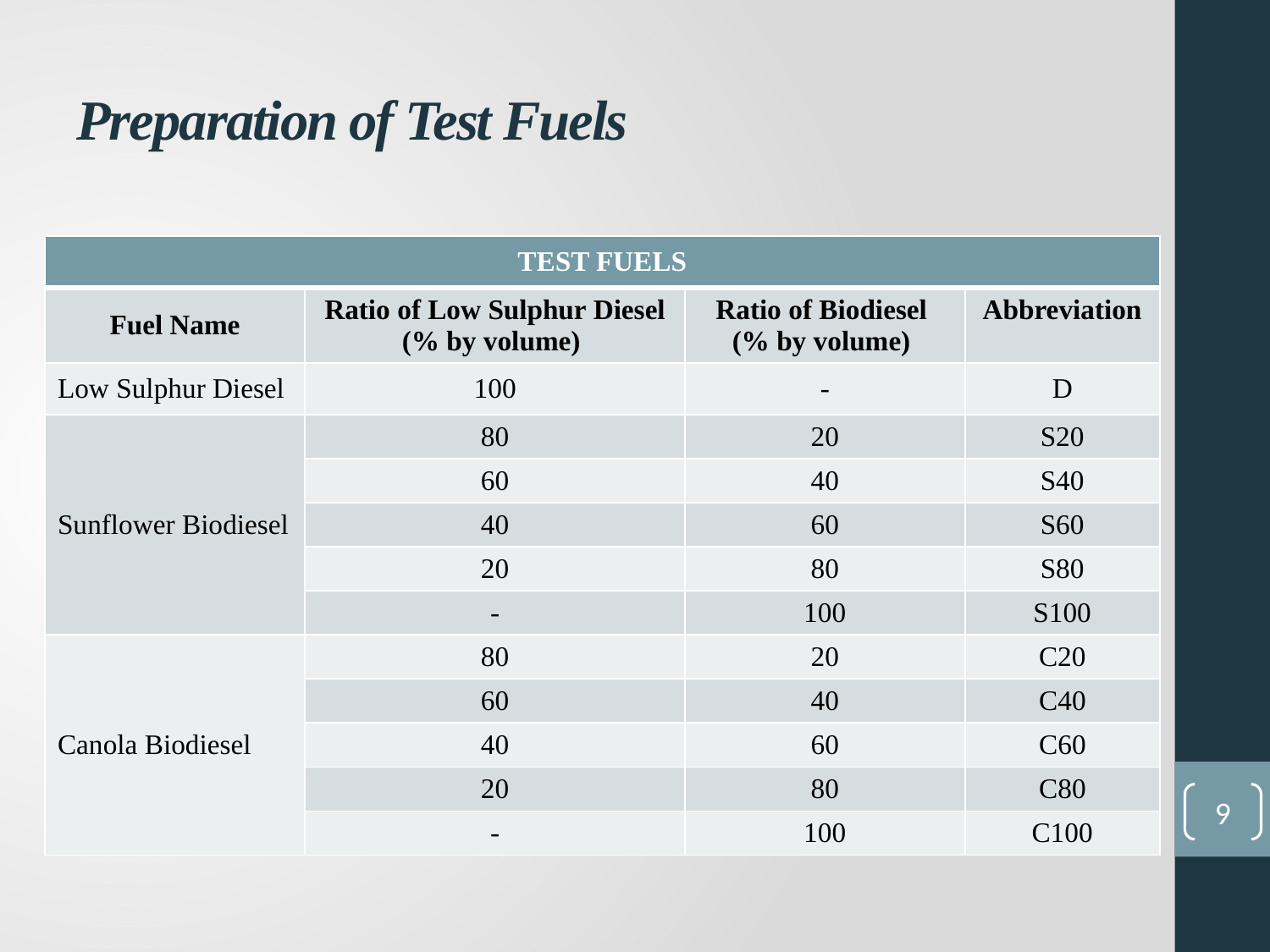

# Preparation of Test Fuels
| TEST FUELS |  |  |  |
| --- | --- | --- | --- |
| Fuel Name | Ratio of Low Sulphur Diesel (% by volume) | Ratio of Biodiesel (% by volume) | Abbreviation |
| Low Sulphur Diesel | 100 | - | D |
| Sunflower Biodiesel | 80 | 20 | S20 |
|  | 60 | 40 | S40 |
|  | 40 | 60 | S60 |
|  | 20 | 80 | S80 |
|  | - | 100 | S100 |
| Canola Biodiesel | 80 | 20 | C20 |
|  | 60 | 40 | C40 |
|  | 40 | 60 | C60 |
|  | 20 | 80 | C80 |
|  | - | 100 | C100 |
9